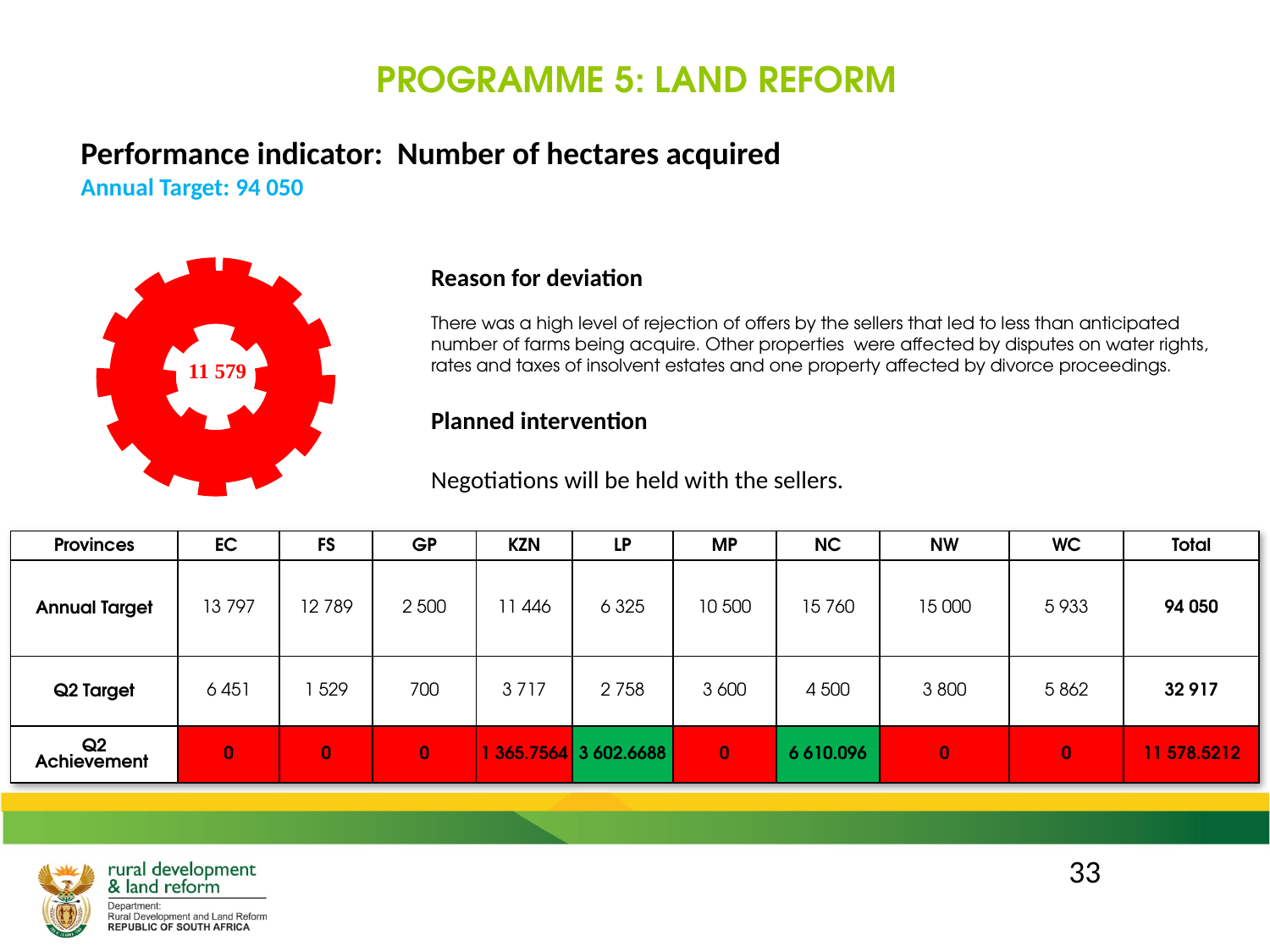

PROGRAMME 5: LAND REFORM
Performance indicator:  Number of hectares acquired
Annual Target: 94 050

### Chart

| Category |  |
|---|---|
| Not achieved  | 1.0 |
| Partially achieved  | 0.0 |
| Achieved  | 0.0 |
Reason for deviation

There was a high level of rejection of offers by the sellers that led to less than anticipated number of farms being acquire. Other properties  were affected by disputes on water rights, rates and taxes of insolvent estates and one property affected by divorce proceedings.

Planned intervention

Negotiations will be held with the sellers.

.

| Provinces | EC | FS | GP | KZN | LP | MP | NC | NW | WC | Total |
| --- | --- | --- | --- | --- | --- | --- | --- | --- | --- | --- |
| Annual Target | 13 797 | 12 789 | 2 500 | 11 446 | 6 325 | 10 500 | 15 760 | 15 000 | 5 933 | 94 050 |
| Q2 Target | 6 451 | 1 529 | 700 | 3 717 | 2 758 | 3 600 | 4 500 | 3 800 | 5 862 | 32 917 |
| Q2 Achievement | 0 | 0 | 0 | 1 365.7564 | 3 602.6688 | 0 | 6 610.096 | 0 | 0 | 11 578.5212 |
33